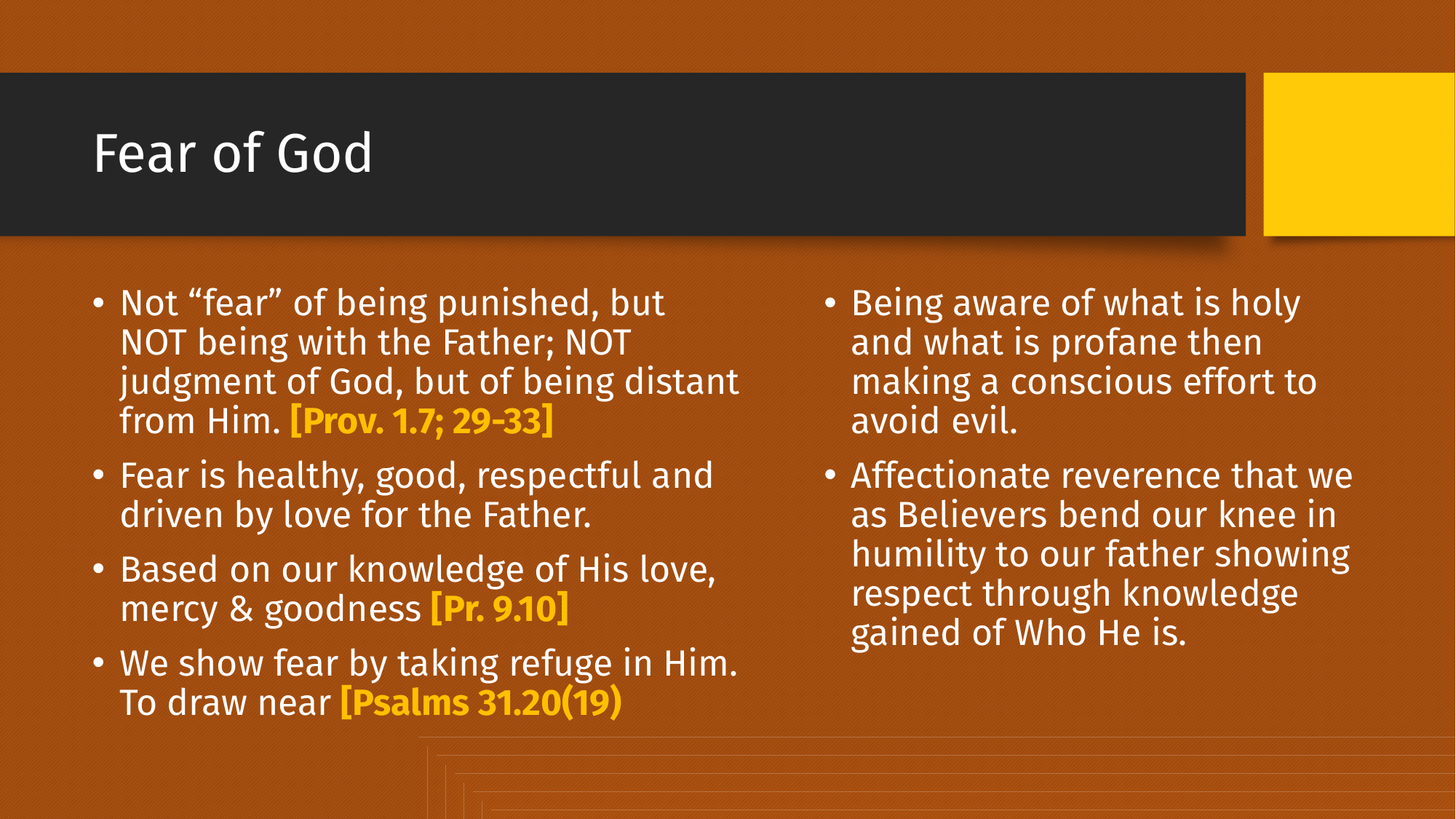

# Fear of God
Not “fear” of being punished, but NOT being with the Father; NOT judgment of God, but of being distant from Him. [Prov. 1.7; 29-33]
Fear is healthy, good, respectful and driven by love for the Father.
Based on our knowledge of His love, mercy & goodness [Pr. 9.10]
We show fear by taking refuge in Him. To draw near [Psalms 31.20(19)
Being aware of what is holy and what is profane then making a conscious effort to avoid evil.
Affectionate reverence that we as Believers bend our knee in humility to our father showing respect through knowledge gained of Who He is.